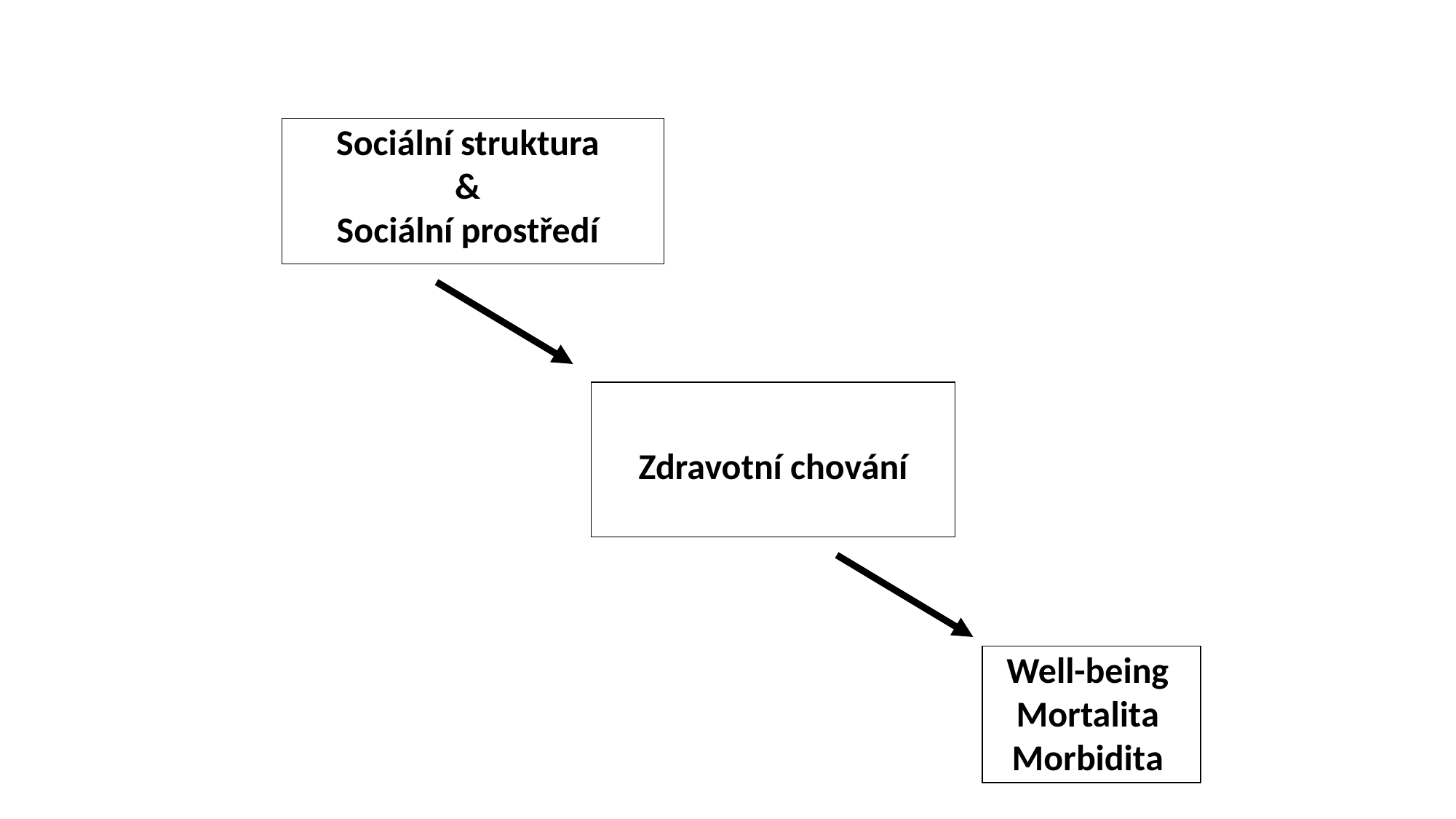

Sociální struktura
&
Sociální prostředí

Zdravotní chování

Well-being
Mortalita
Morbidita